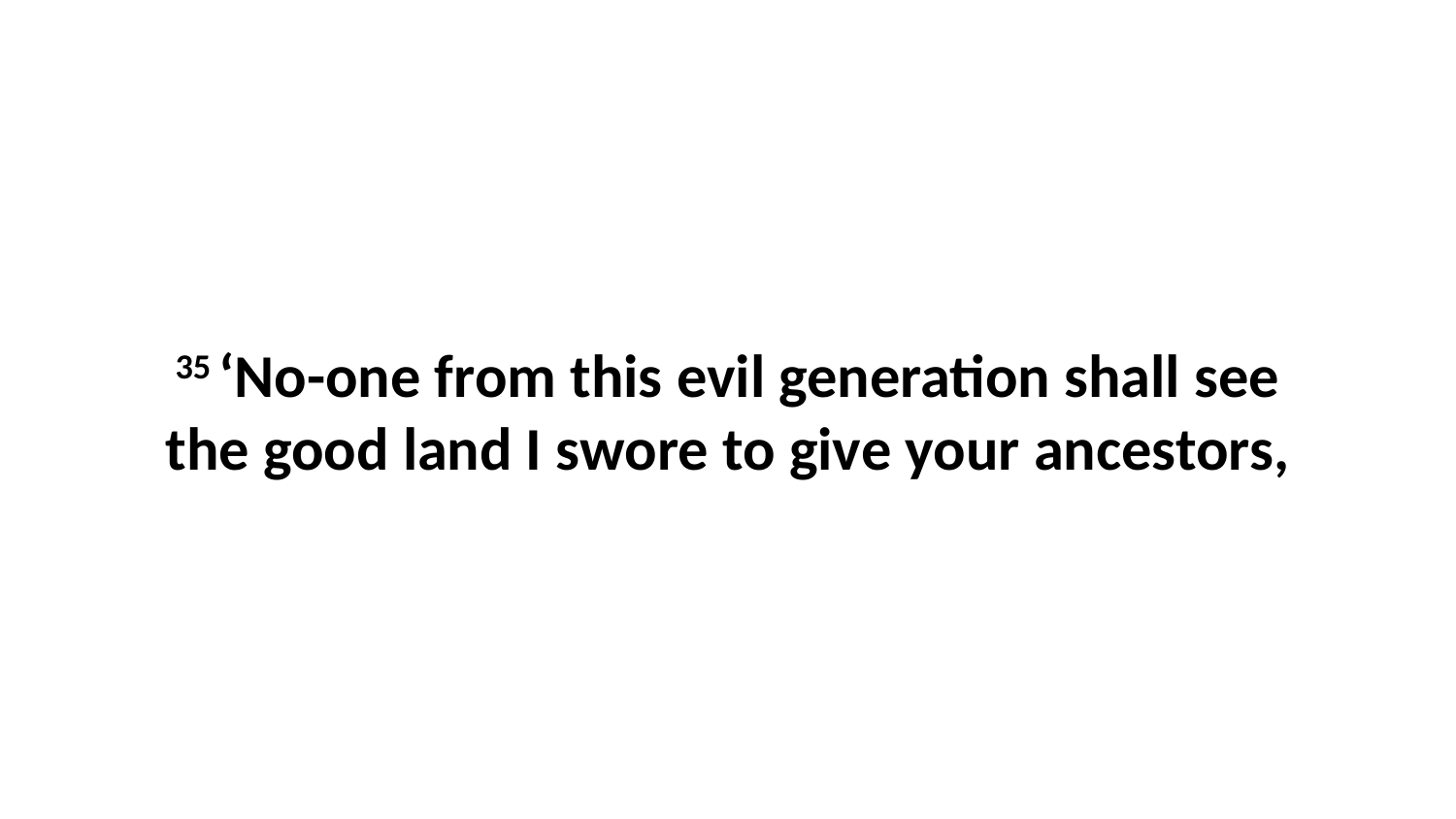

35 ‘No-one from this evil generation shall see the good land I swore to give your ancestors,